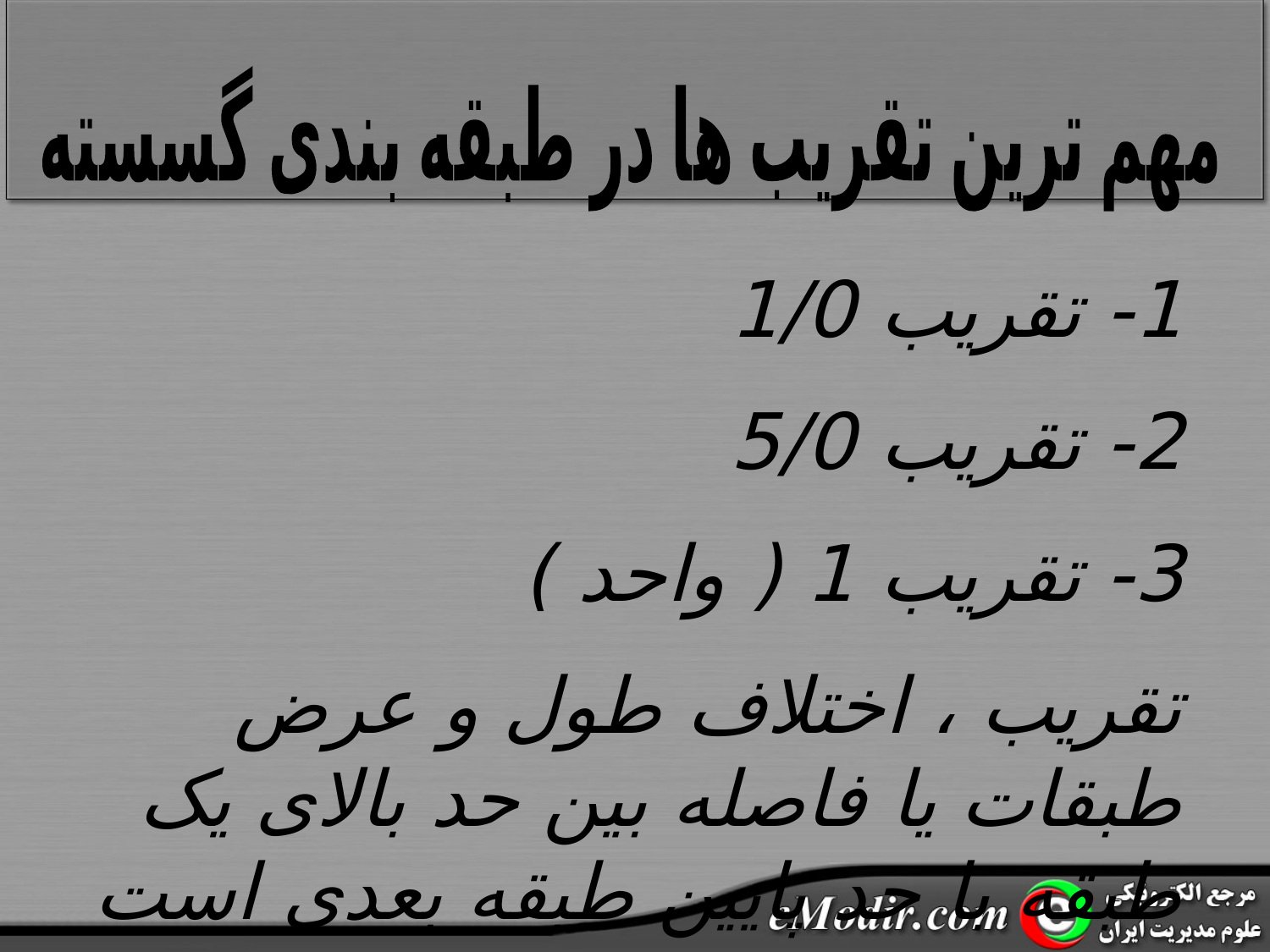

مهم ترین تقریب ها در طبقه بندی گسسته
1- تقریب 1/0
2- تقریب 5/0
3- تقریب 1 ( واحد )
تقریب ، اختلاف طول و عرض طبقات یا فاصله بین حد بالای یک طبقه با حد پایین طبقه بعدی است .